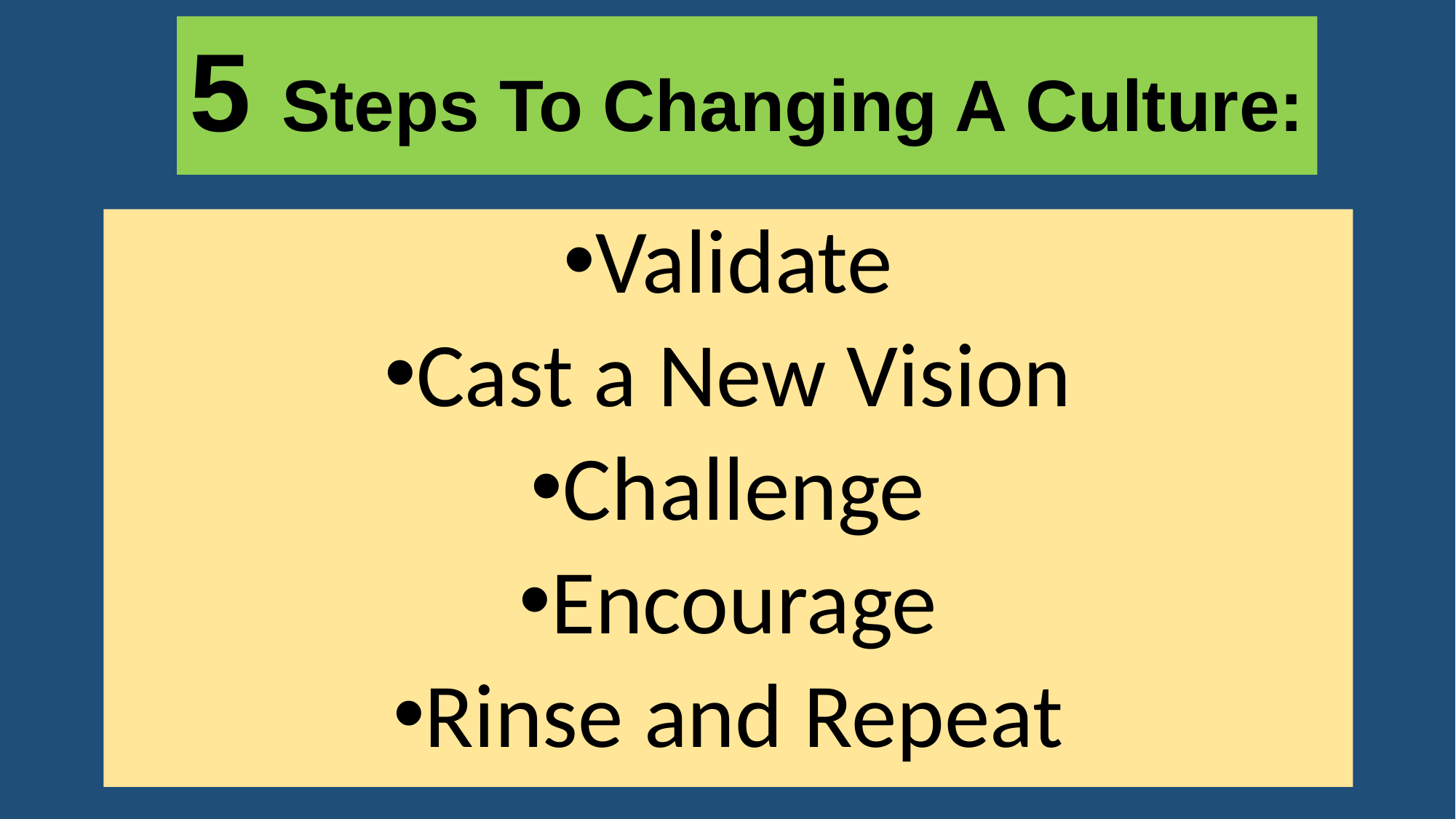

# 5 Steps To Changing A Culture:
Validate
Cast a New Vision
Challenge
Encourage
Rinse and Repeat